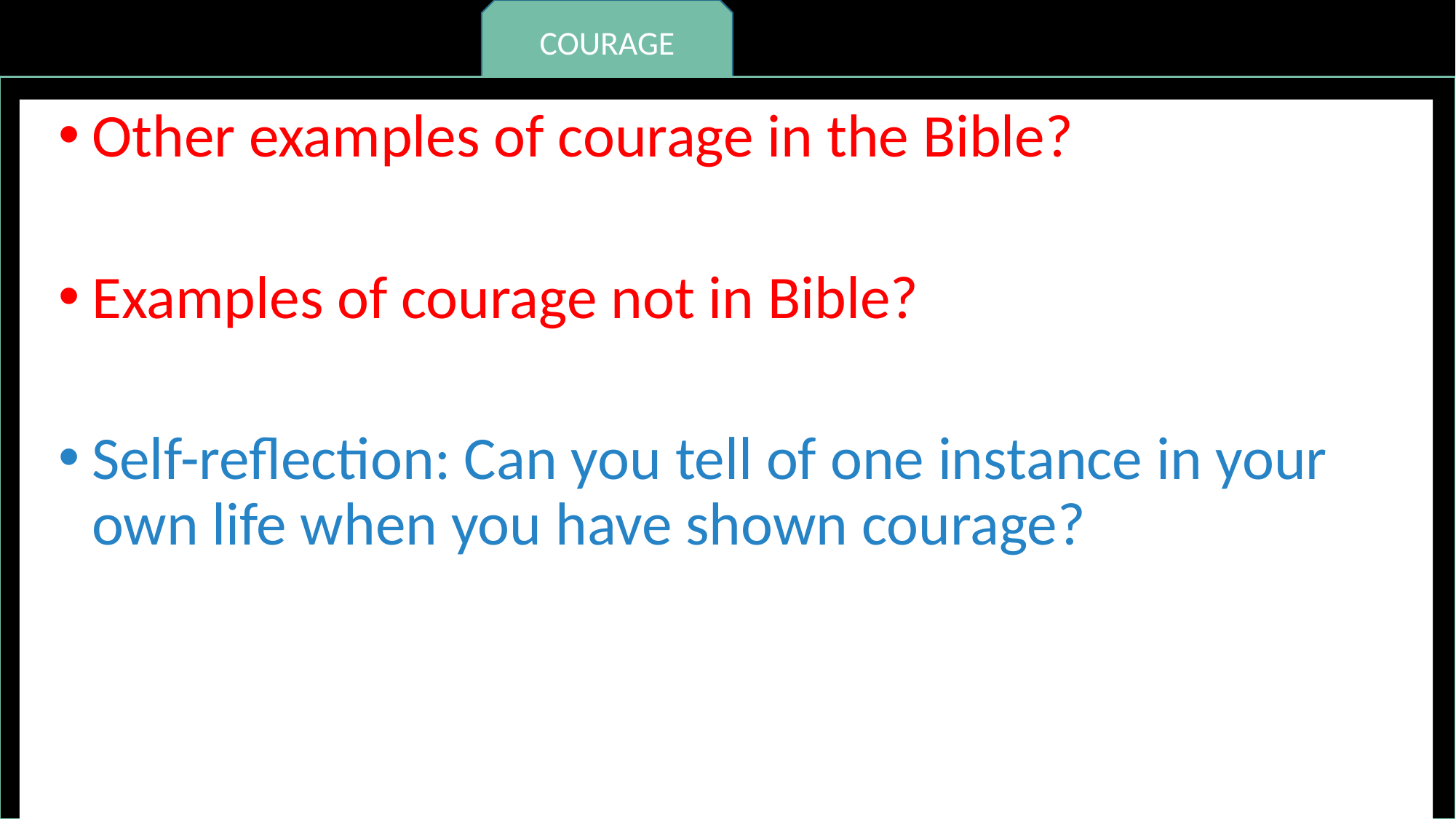

COURAGE
Developing Positive Christian Character

Other examples of courage in the Bible?

Examples of courage not in Bible?

Self-reflection: Can you tell of one instance in your own life when you have shown courage?
HUMILITY
RESPECT
MATURITY
KINDNESS
DILIGENCE
PERSEVERANCE
FAITHFULNESS
CONTENTMENT
INTEGRITY
COMPASSION
MORAL PURITY